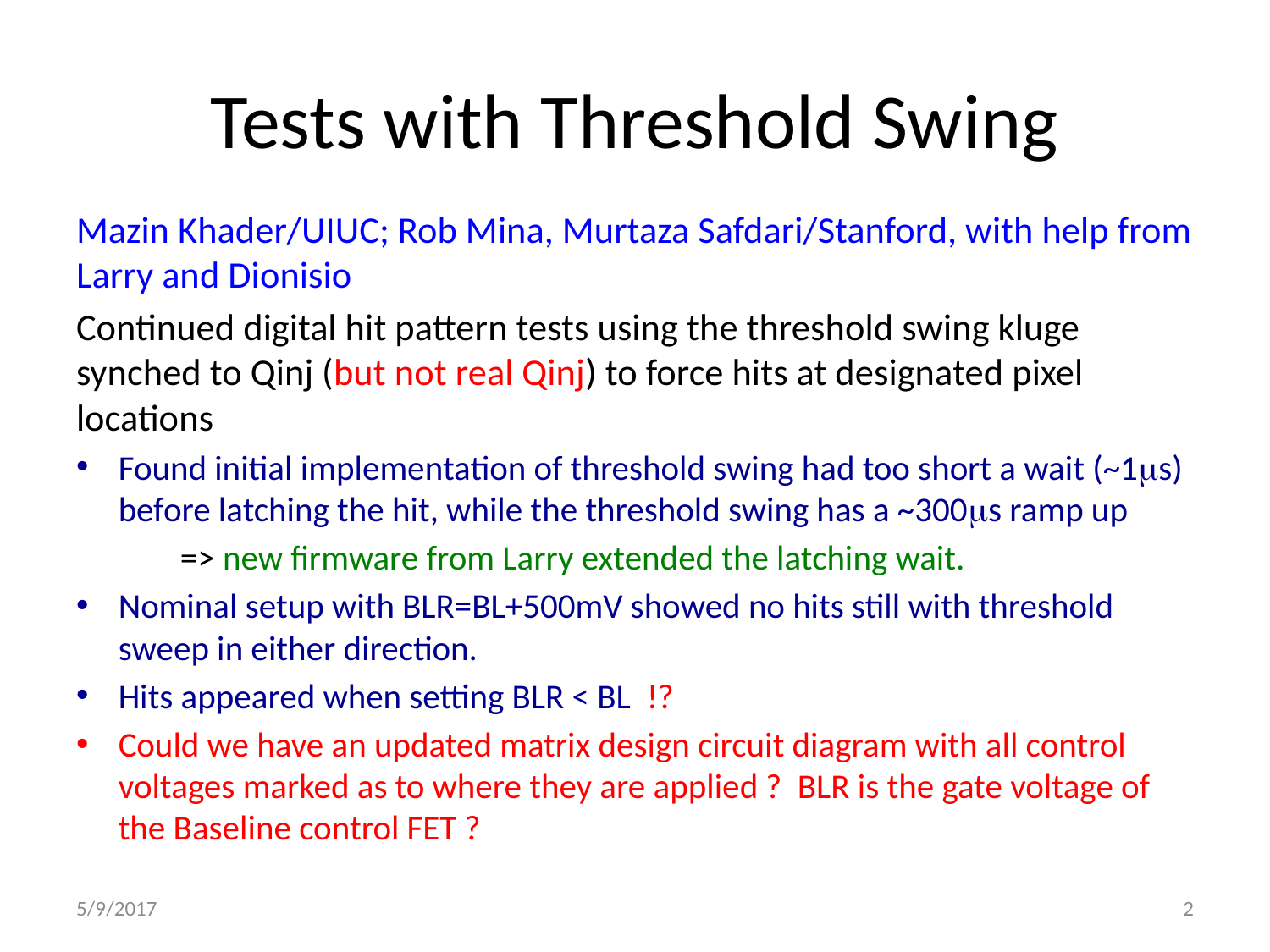

# Tests with Threshold Swing
Mazin Khader/UIUC; Rob Mina, Murtaza Safdari/Stanford, with help from Larry and Dionisio
Continued digital hit pattern tests using the threshold swing kluge synched to Qinj (but not real Qinj) to force hits at designated pixel locations
Found initial implementation of threshold swing had too short a wait (~1μs) before latching the hit, while the threshold swing has a ~300μs ramp up
	=> new firmware from Larry extended the latching wait.
Nominal setup with BLR=BL+500mV showed no hits still with threshold sweep in either direction.
Hits appeared when setting BLR < BL  !?
Could we have an updated matrix design circuit diagram with all control voltages marked as to where they are applied ?  BLR is the gate voltage of the Baseline control FET ?
5/9/2017
2